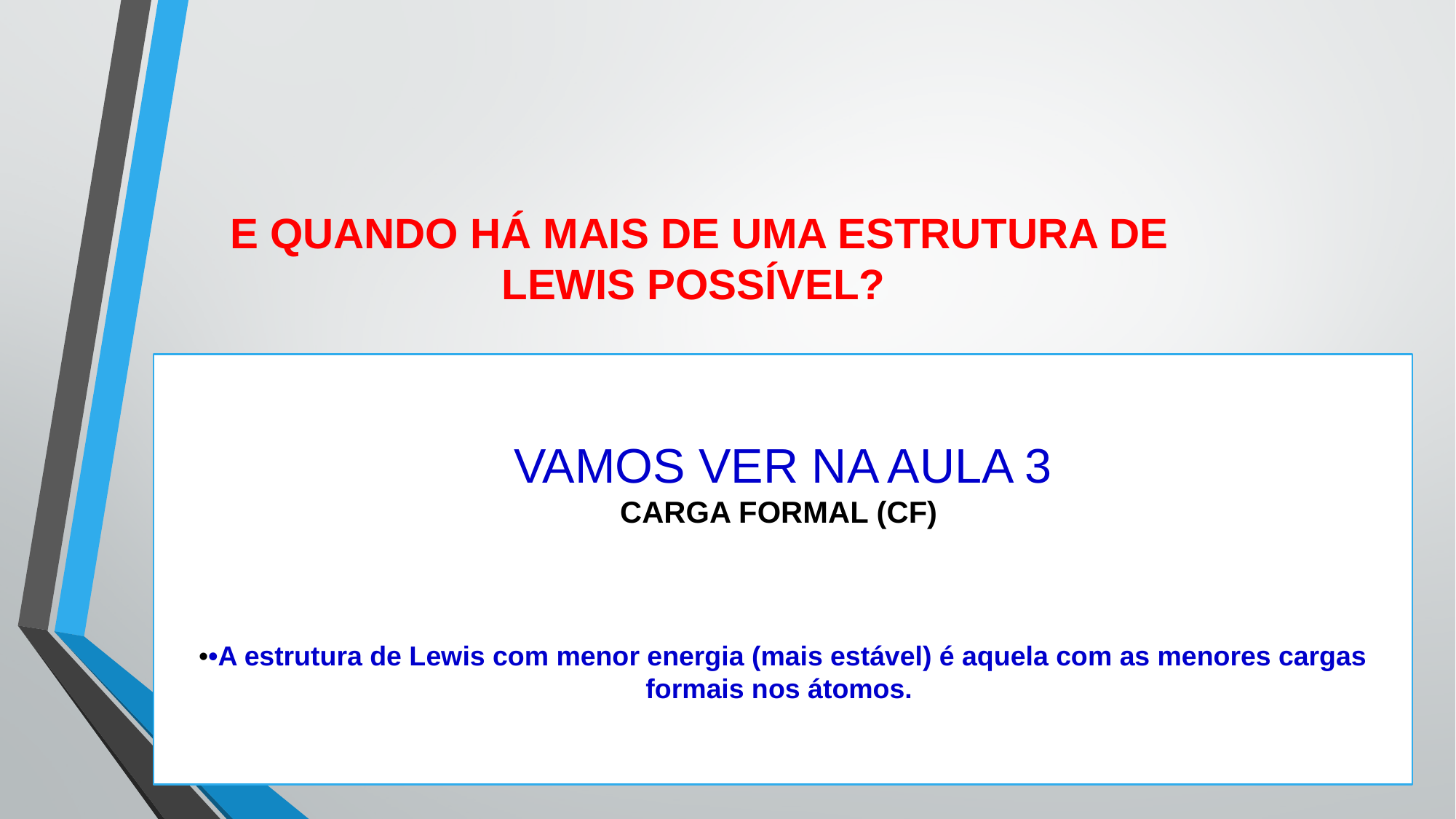

E QUANDO HÁ MAIS DE UMA ESTRUTURA DE LEWIS POSSÍVEL?
VAMOS VER NA AULA 3
CARGA FORMAL (CF)

••A estrutura de Lewis com menor energia (mais estável) é aquela com as menores cargas formais nos átomos.